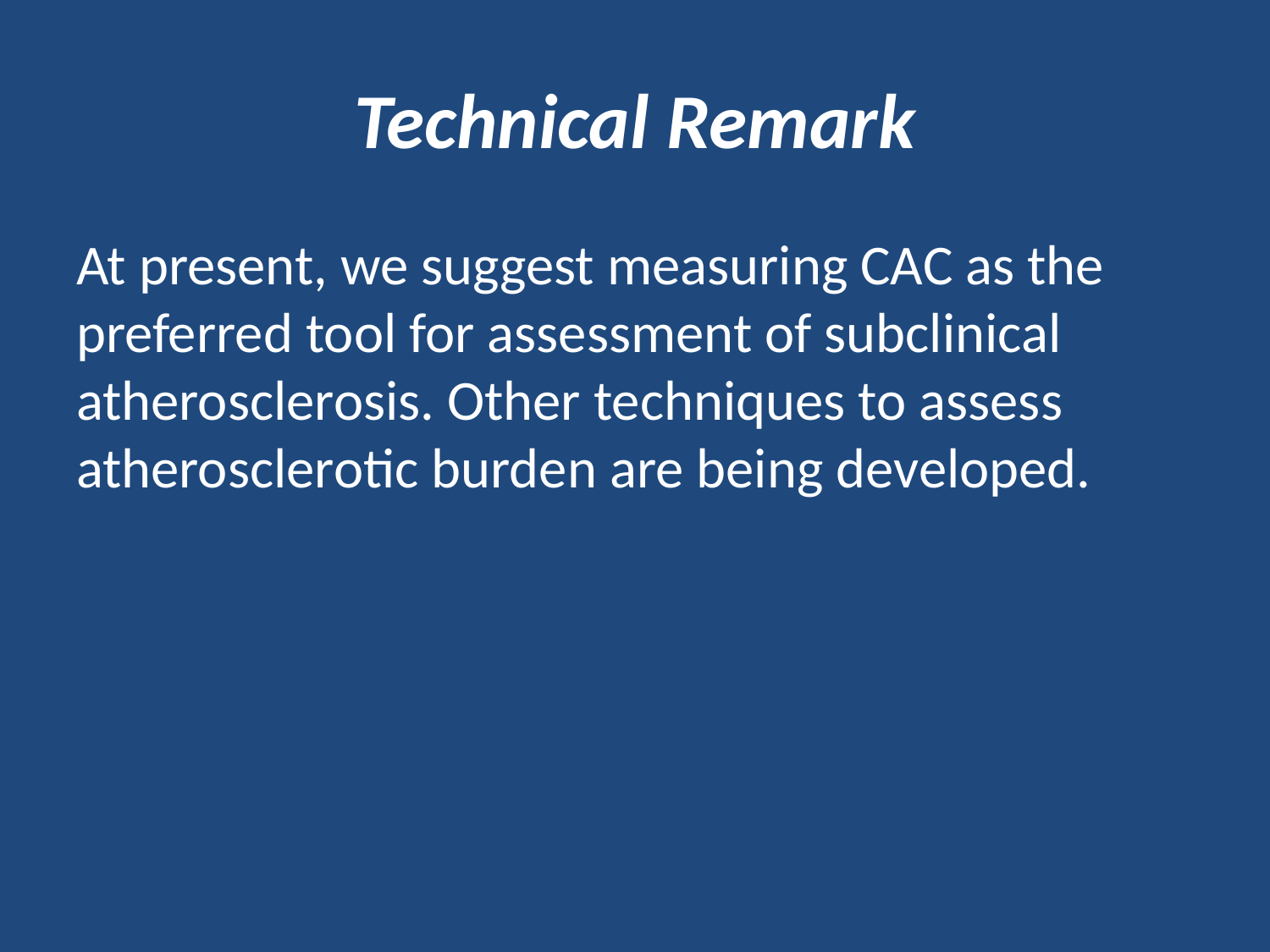

# Technical Remark
At present, we suggest measuring CAC as the preferred tool for assessment of subclinical atherosclerosis. Other techniques to assess atherosclerotic burden are being developed.